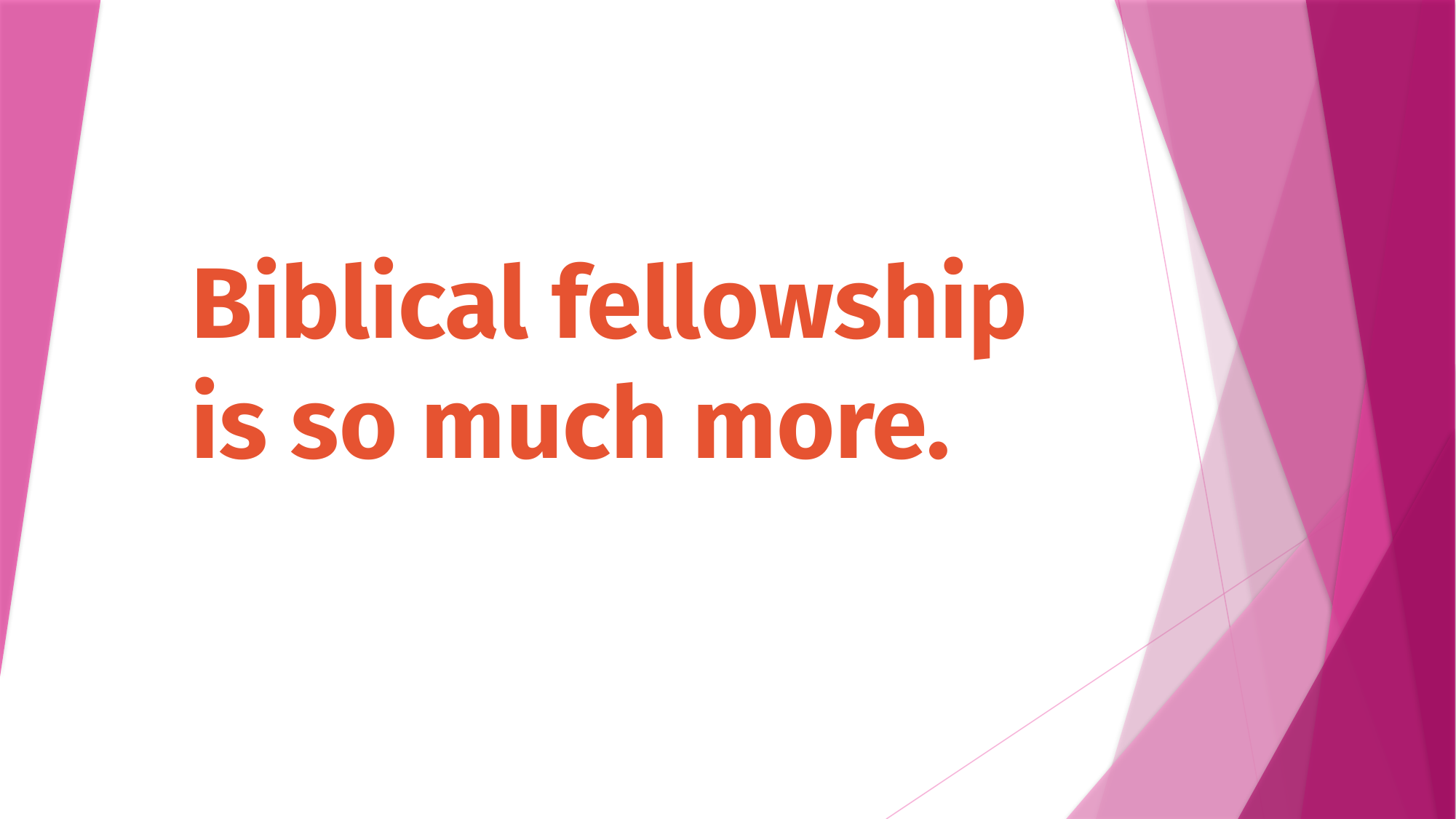

# Biblical fellowship is so much more.